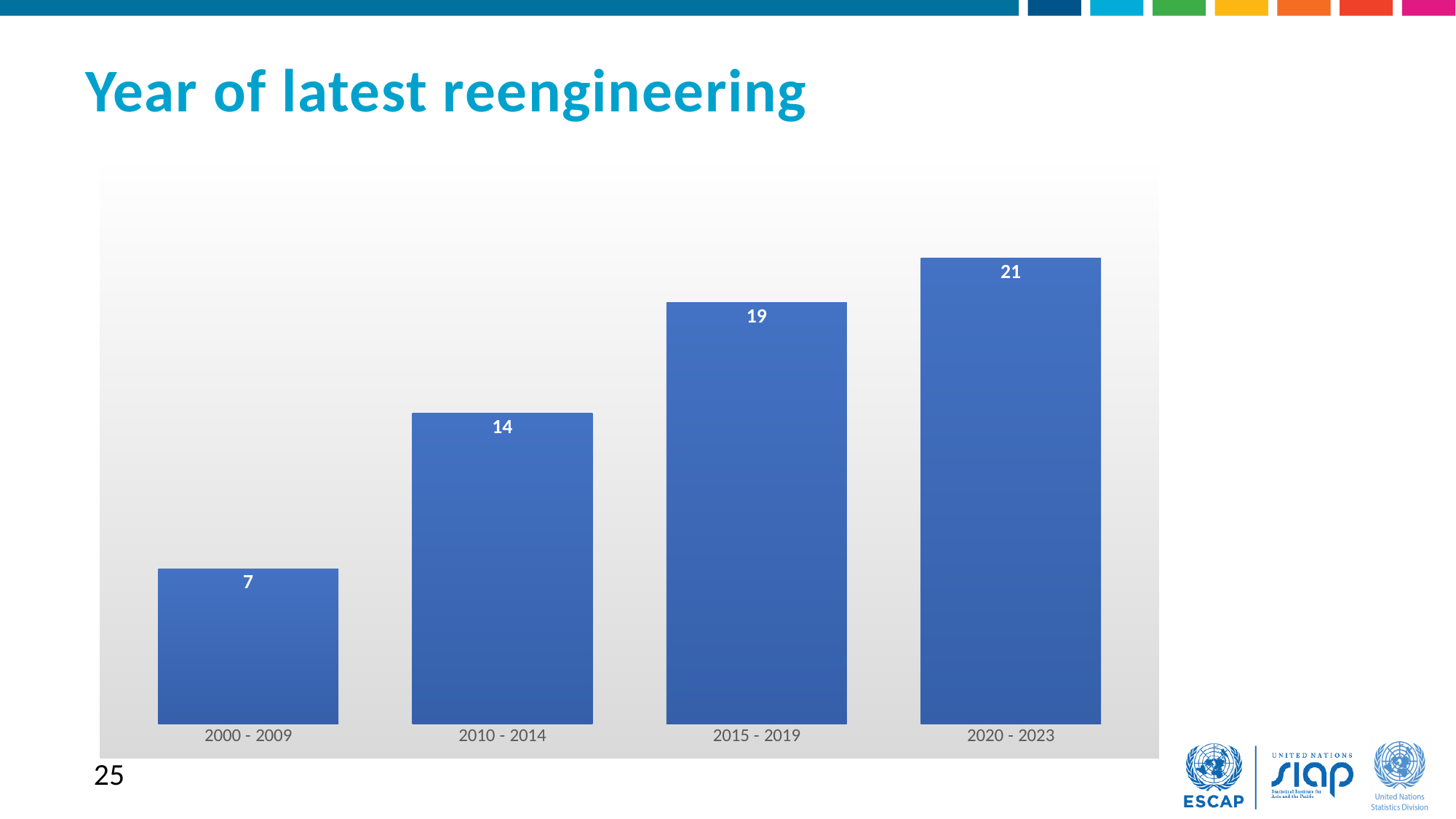

Year of latest reengineering

### Chart

| Category | Kolom1 |
|---|---|
| 2000 - 2009 | 7.0 |
| 2010 - 2014 | 14.0 |
| 2015 - 2019 | 19.0 |
| 2020 - 2023 | 21.0 |
25